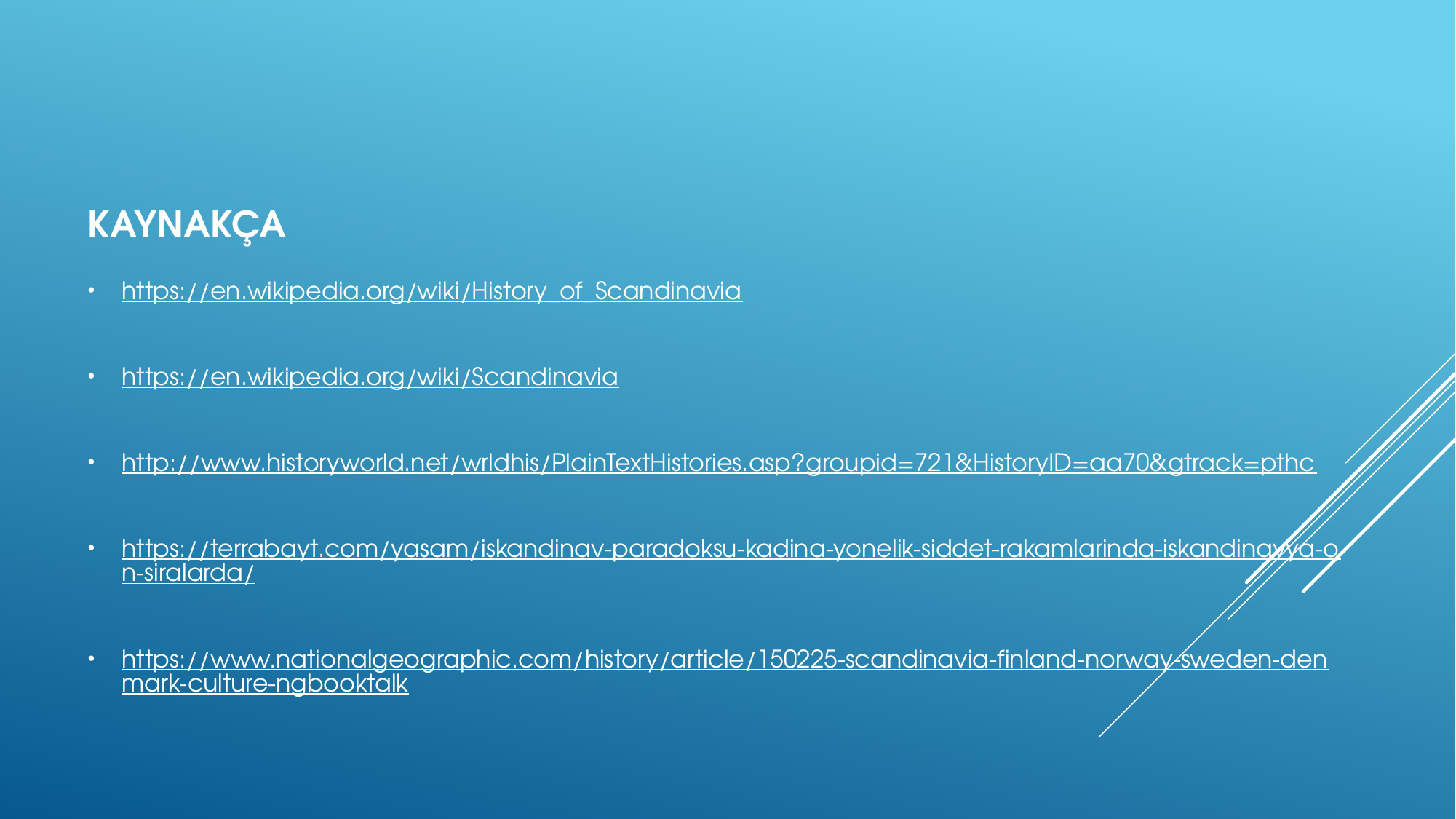

# kaynakça
https://en.wikipedia.org/wiki/History_of_Scandinavia

https://en.wikipedia.org/wiki/Scandinavia

http://www.historyworld.net/wrldhis/PlainTextHistories.asp?groupid=721&HistoryID=aa70&gtrack=pthc

https://terrabayt.com/yasam/iskandinav-paradoksu-kadina-yonelik-siddet-rakamlarinda-iskandinavya-on-siralarda/

https://www.nationalgeographic.com/history/article/150225-scandinavia-finland-norway-sweden-denmark-culture-ngbooktalk